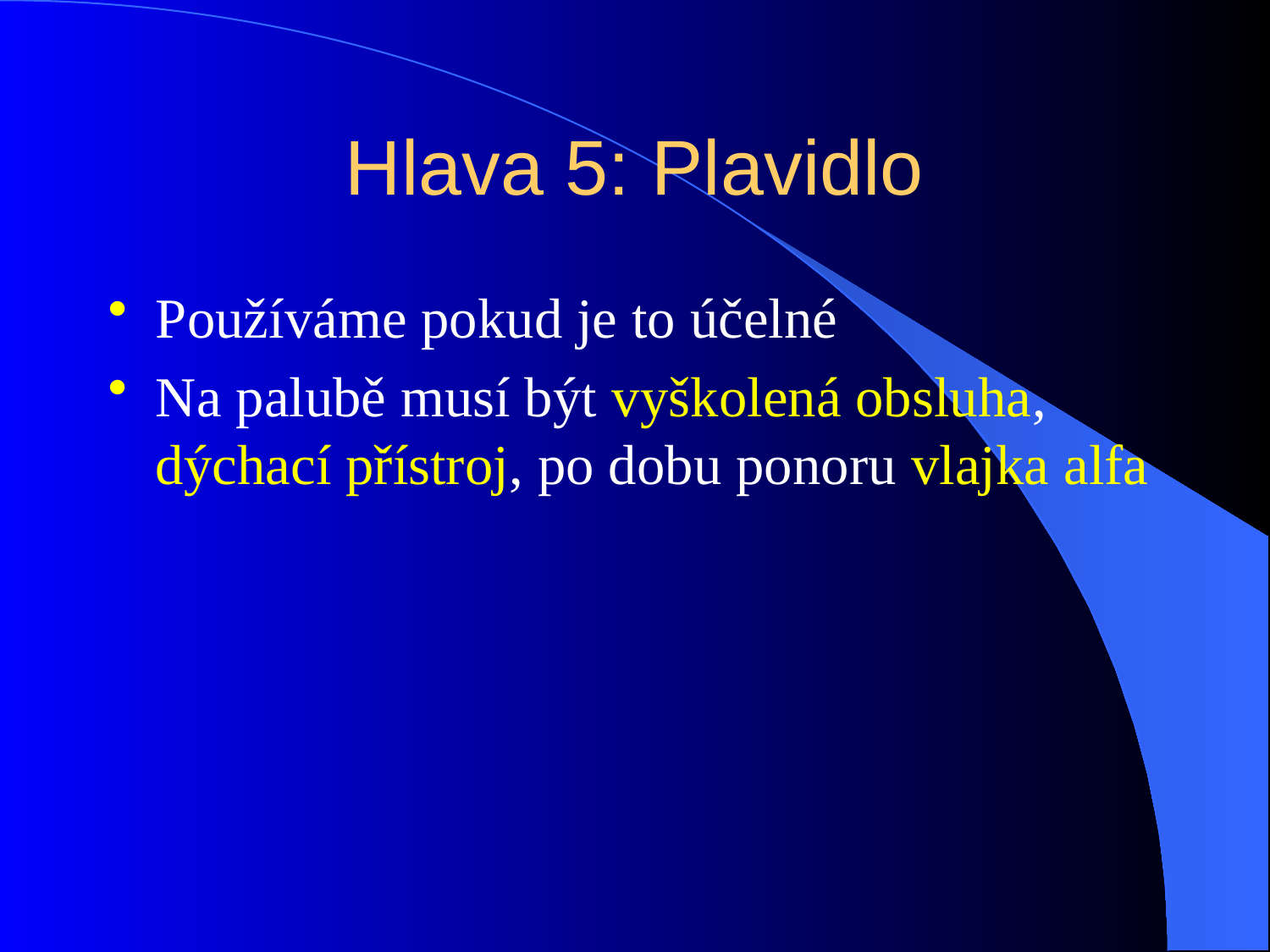

# Hlava 5: Plavidlo
Používáme pokud je to účelné
Na palubě musí být vyškolená obsluha,  dýchací přístroj, po dobu ponoru vlajka alfa